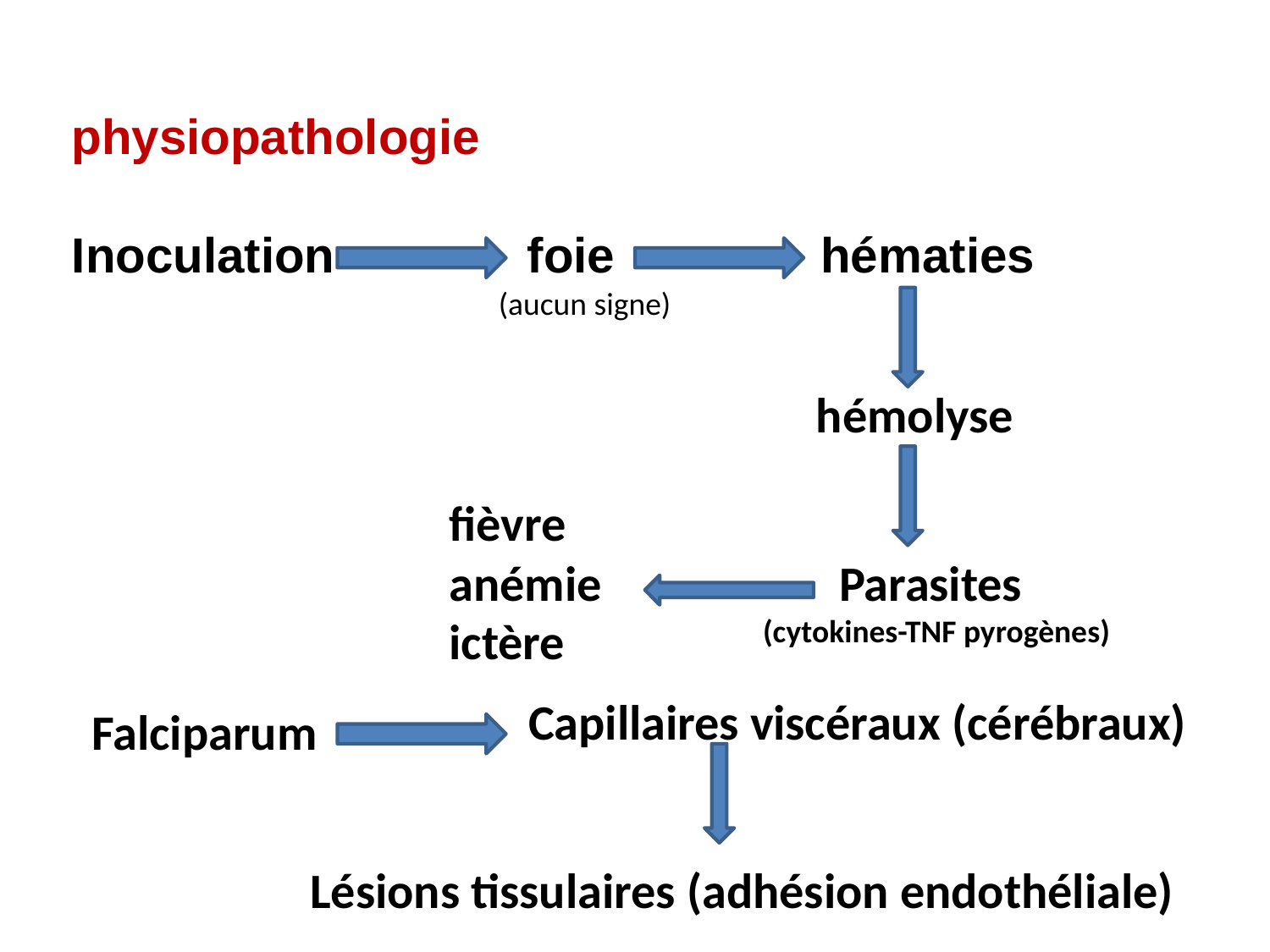

physiopathologie

Inoculation              foie               hématies

(aucun signe)

hémolyse

fièvre
anémie
ictère
          Parasites
     (cytokines-TNF pyrogènes)

Capillaires viscéraux (cérébraux)
Falciparum

Lésions tissulaires (adhésion endothéliale)